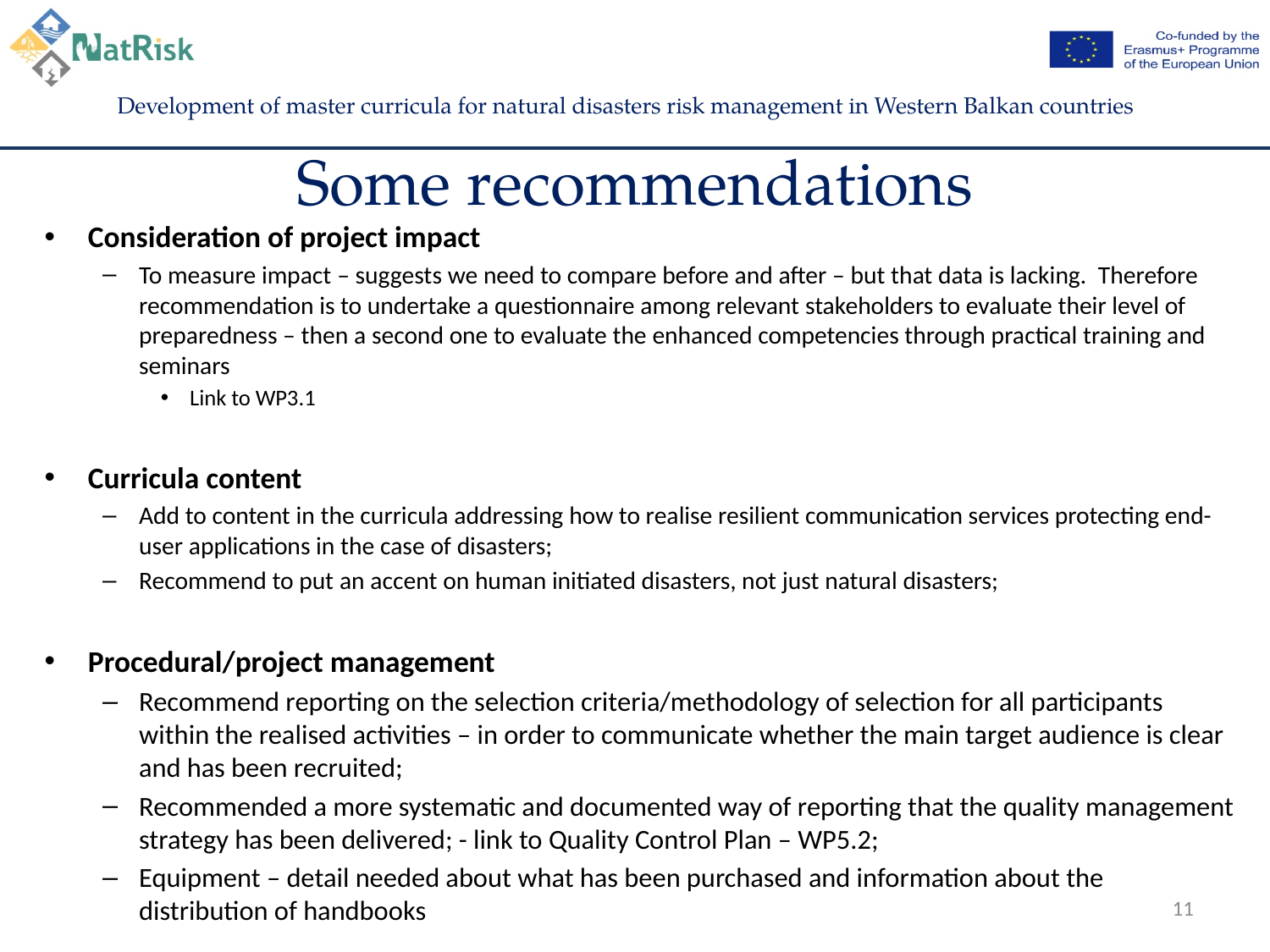

# Some recommendations
Consideration of project impact
To measure impact – suggests we need to compare before and after – but that data is lacking.  Therefore recommendation is to undertake a questionnaire among relevant stakeholders to evaluate their level of preparedness – then a second one to evaluate the enhanced competencies through practical training and seminars
Link to WP3.1

Curricula content
Add to content in the curricula addressing how to realise resilient communication services protecting end-user applications in the case of disasters;
Recommend to put an accent on human initiated disasters, not just natural disasters;

Procedural/project management
Recommend reporting on the selection criteria/methodology of selection for all participants within the realised activities – in order to communicate whether the main target audience is clear and has been recruited;
Recommended a more systematic and documented way of reporting that the quality management strategy has been delivered; - link to Quality Control Plan – WP5.2;
Equipment – detail needed about what has been purchased and information about the distribution of handbooks

11